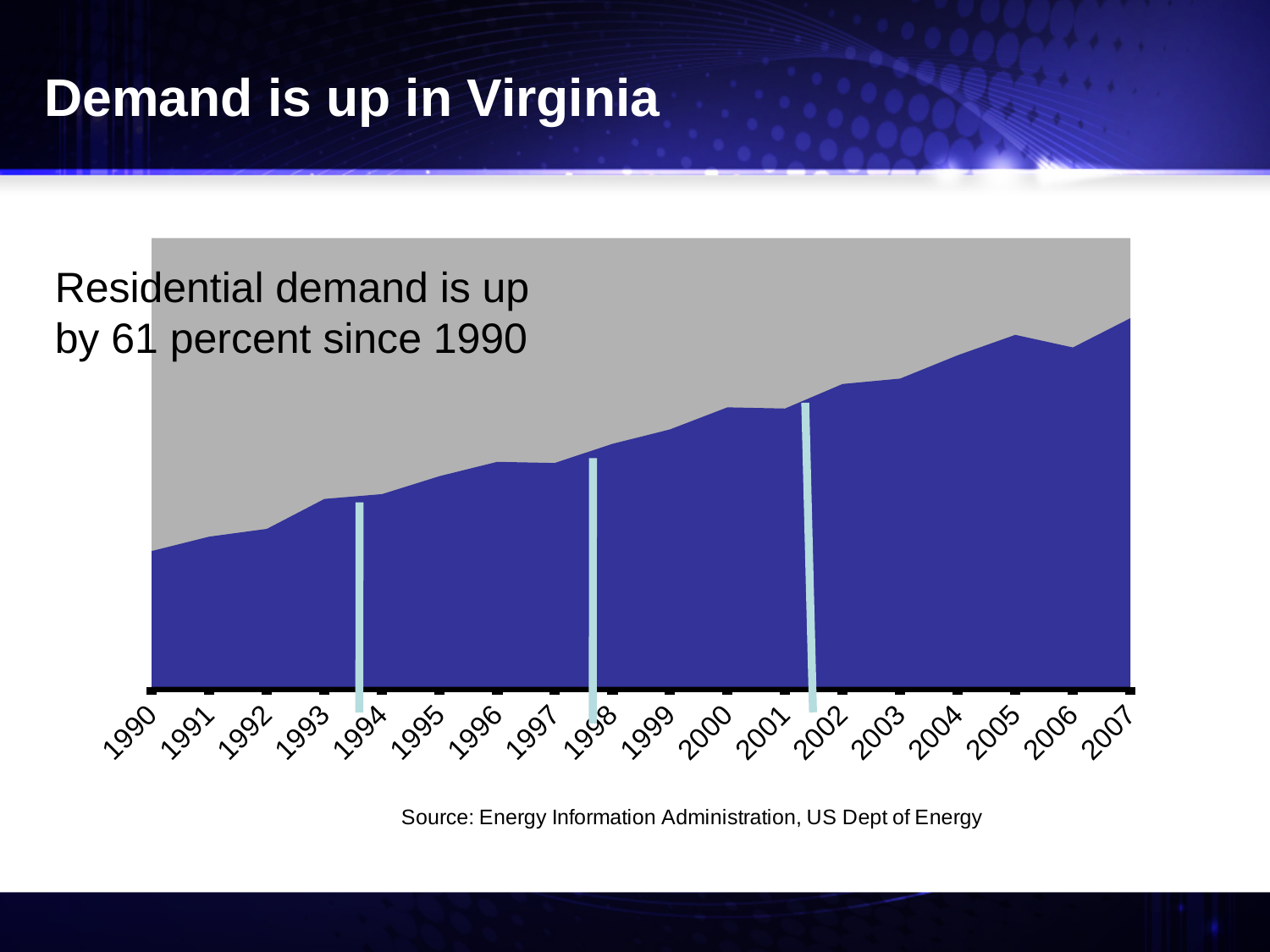

Demand is up in Virginia

### Chart

| Category | Total |
|---|---|
| 1990 | 72.7 |
| 1991 | 75.1 |
| 1992 | 76.4 |
| 1993 | 81.4 |
| 1994 | 82.2 |
| 1995 | 85.2 |
| 1996 | 87.6 |
| 1997 | 87.4 |
| 1998 | 90.6 |
| 1999 | 93.0 |
| 2000 | 96.7 |
| 2001 | 96.5 |
| 2002 | 100.6 |
| 2003 | 101.5 |
| 2004 | 105.4 |
| 2005 | 108.8 |
| 2006 | 106.7 |
| 2007 | 111.6 |
Residential demand is up by 61 percent since 1990